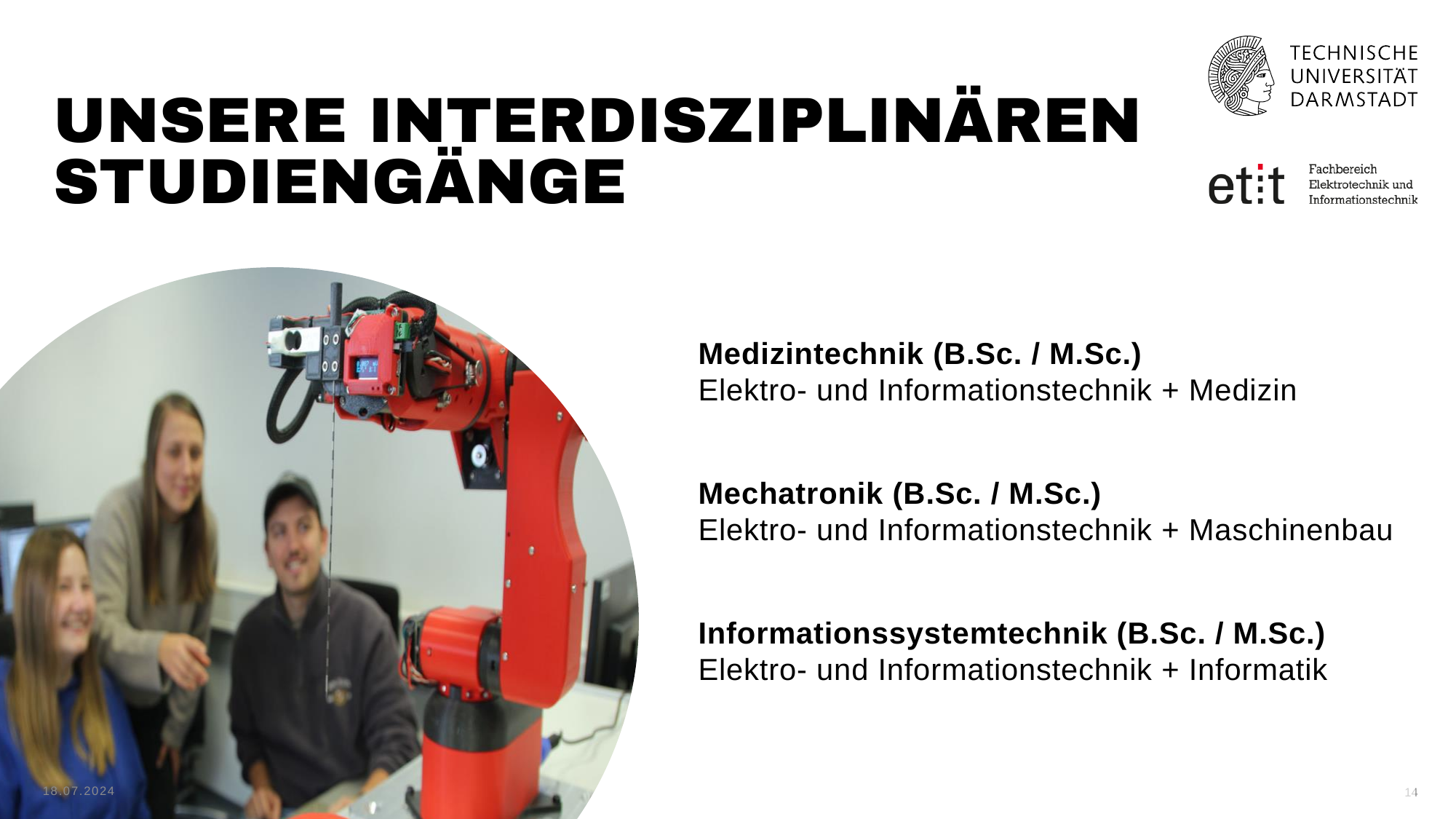

Unsere interdisziplinären Studiengänge

Medizintechnik (B.Sc. / M.Sc.)
Elektro- und Informationstechnik + Medizin

Mechatronik (B.Sc. / M.Sc.)
Elektro- und Informationstechnik + Maschinenbau

Informationssystemtechnik (B.Sc. / M.Sc.)
Elektro- und Informationstechnik + Informatik

18.07.2024
14